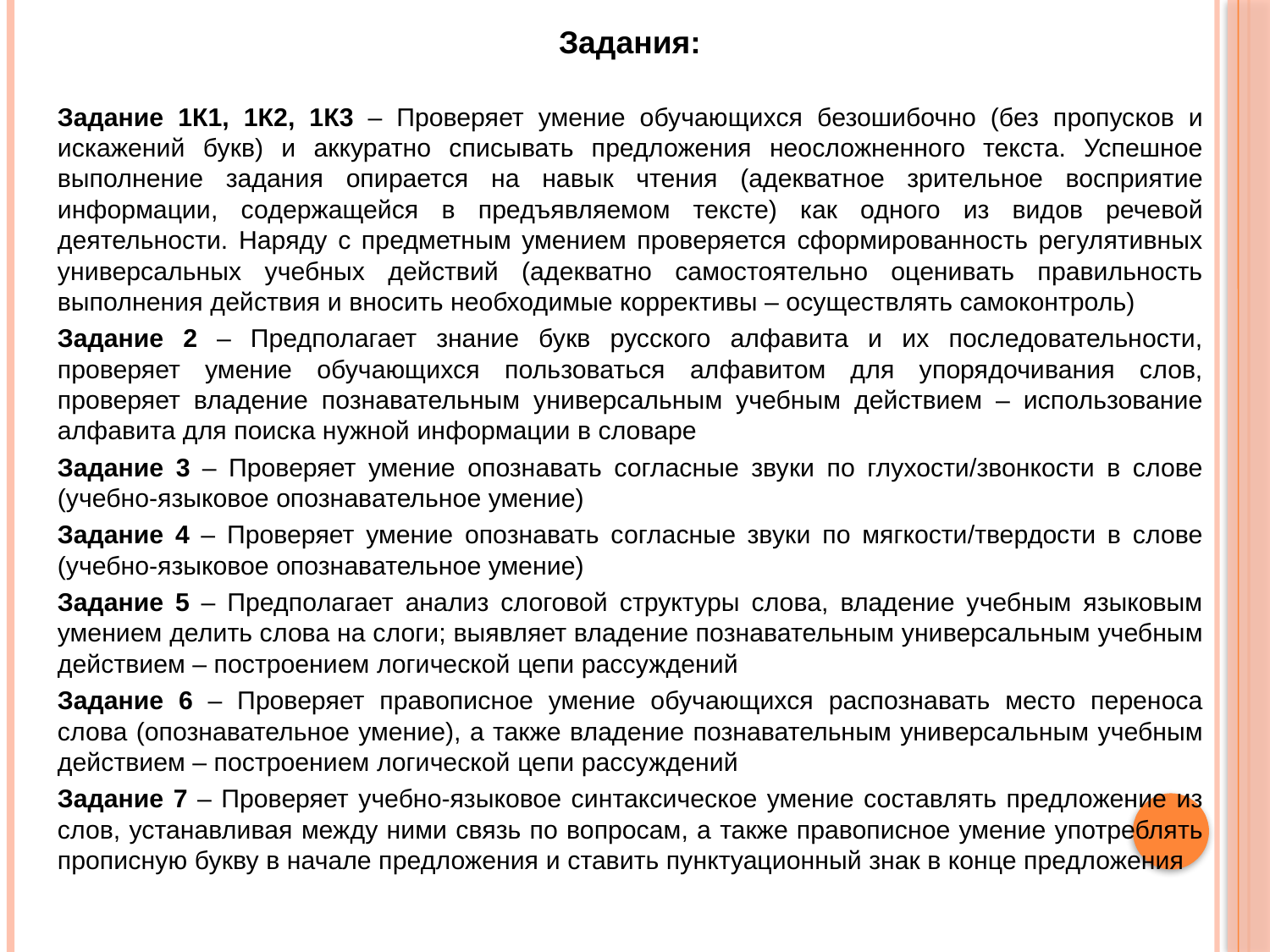

Задания:

Задание 1К1, 1К2, 1К3 – Проверяет умение обучающихся безошибочно (без пропусков и искажений букв) и аккуратно списывать предложения неосложненного текста. Успешное выполнение задания опирается на навык чтения (адекватное зрительное восприятие информации, содержащейся в предъявляемом тексте) как одного из видов речевой деятельности. Наряду с предметным умением проверяется сформированность регулятивных универсальных учебных действий (адекватно самостоятельно оценивать правильность выполнения действия и вносить необходимые коррективы – осуществлять самоконтроль)
Задание 2 – Предполагает знание букв русского алфавита и их последовательности, проверяет умение обучающихся пользоваться алфавитом для упорядочивания слов, проверяет владение познавательным универсальным учебным действием – использование алфавита для поиска нужной информации в словаре
Задание 3 – Проверяет умение опознавать согласные звуки по глухости/звонкости в слове (учебно-языковое опознавательное умение)
Задание 4 – Проверяет умение опознавать согласные звуки по мягкости/твердости в слове (учебно-языковое опознавательное умение)
Задание 5 – Предполагает анализ слоговой структуры слова, владение учебным языковым умением делить слова на слоги; выявляет владение познавательным универсальным учебным действием – построением логической цепи рассуждений
Задание 6 – Проверяет правописное умение обучающихся распознавать место переноса слова (опознавательное умение), а также владение познавательным универсальным учебным действием – построением логической цепи рассуждений
Задание 7 – Проверяет учебно-языковое синтаксическое умение составлять предложение из слов, устанавливая между ними связь по вопросам, а также правописное умение употреблять прописную букву в начале предложения и ставить пунктуационный знак в конце предложения